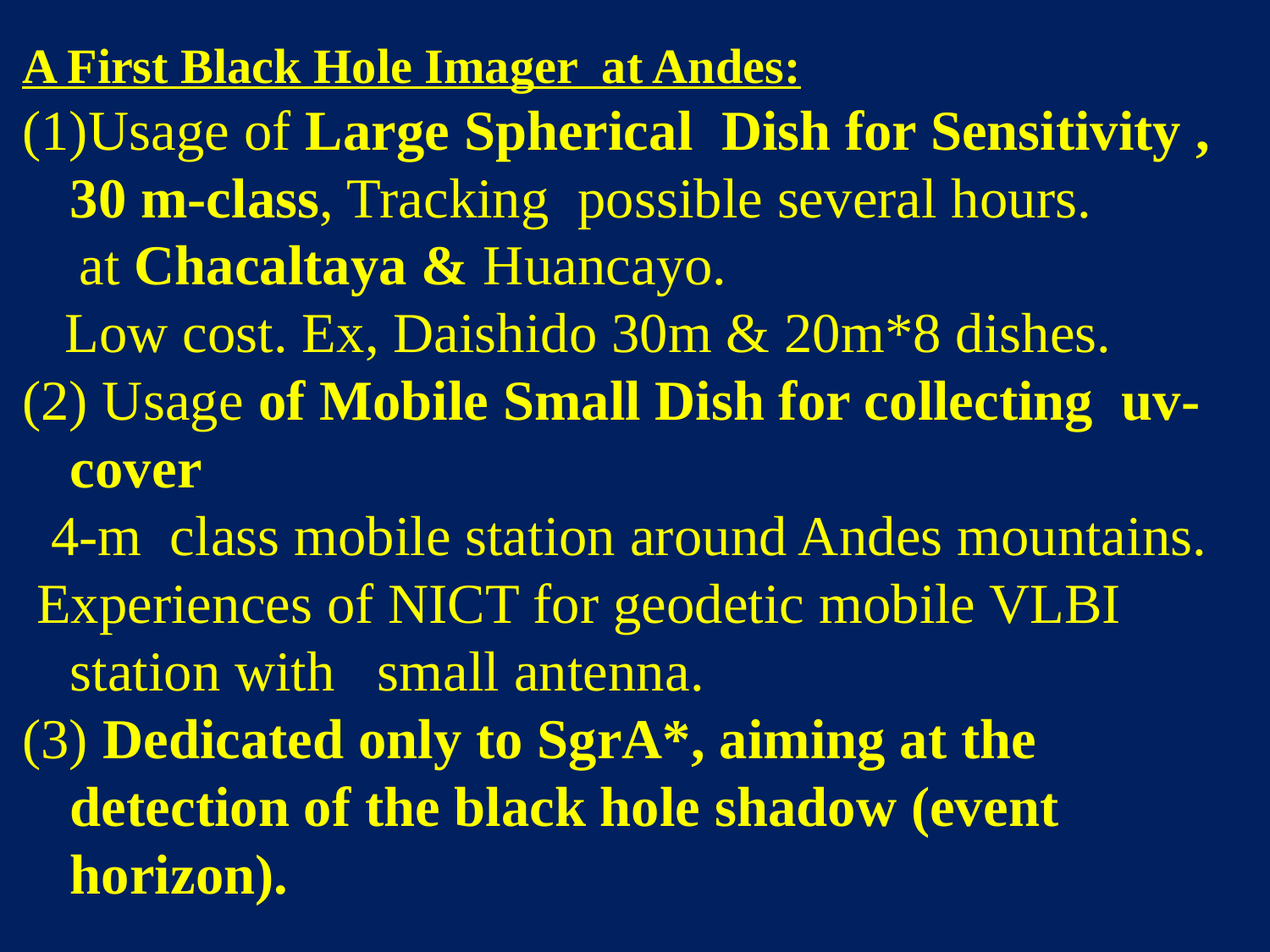

A First Black Hole Imager  at Andes:
Usage of Large Spherical  Dish for Sensitivity , 30 m-class, Tracking  possible several hours.
    at Chacaltaya & Huancayo.
   Low cost. Ex, Daishido 30m & 20m*8 dishes.
(2) Usage of Mobile Small Dish for collecting  uv- cover
  4-m  class mobile station around Andes mountains.
 Experiences of NICT for geodetic mobile VLBI station with   small antenna.
(3) Dedicated only to SgrA*, aiming at the  detection of the black hole shadow (event horizon).